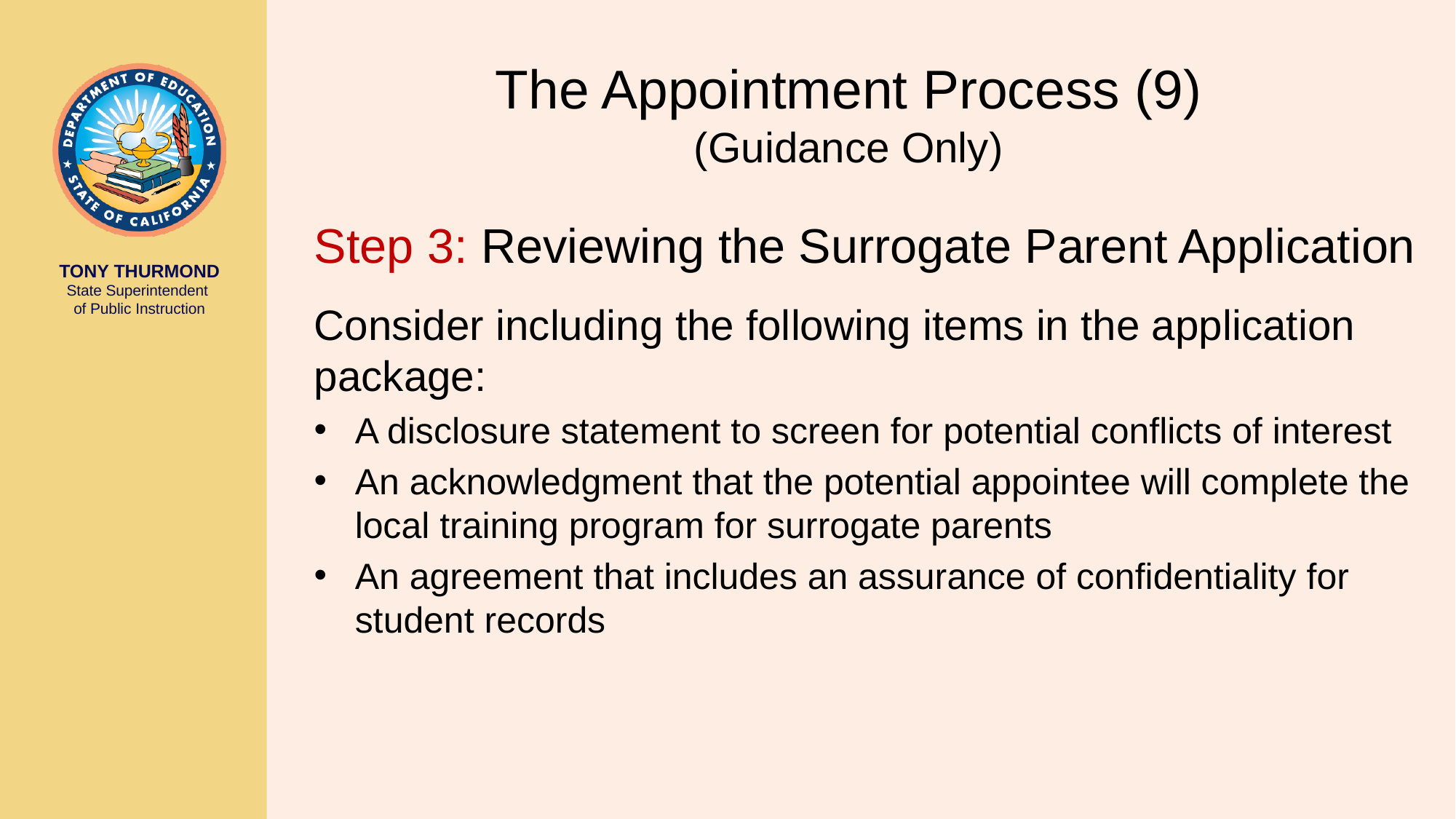

# The Appointment Process (9) (Guidance Only)
Step 3: Reviewing the Surrogate Parent Application

Consider including the following items in the application package:
A disclosure statement to screen for potential conflicts of interest
An acknowledgment that the potential appointee will complete the local training program for surrogate parents
An agreement that includes an assurance of confidentiality for student records